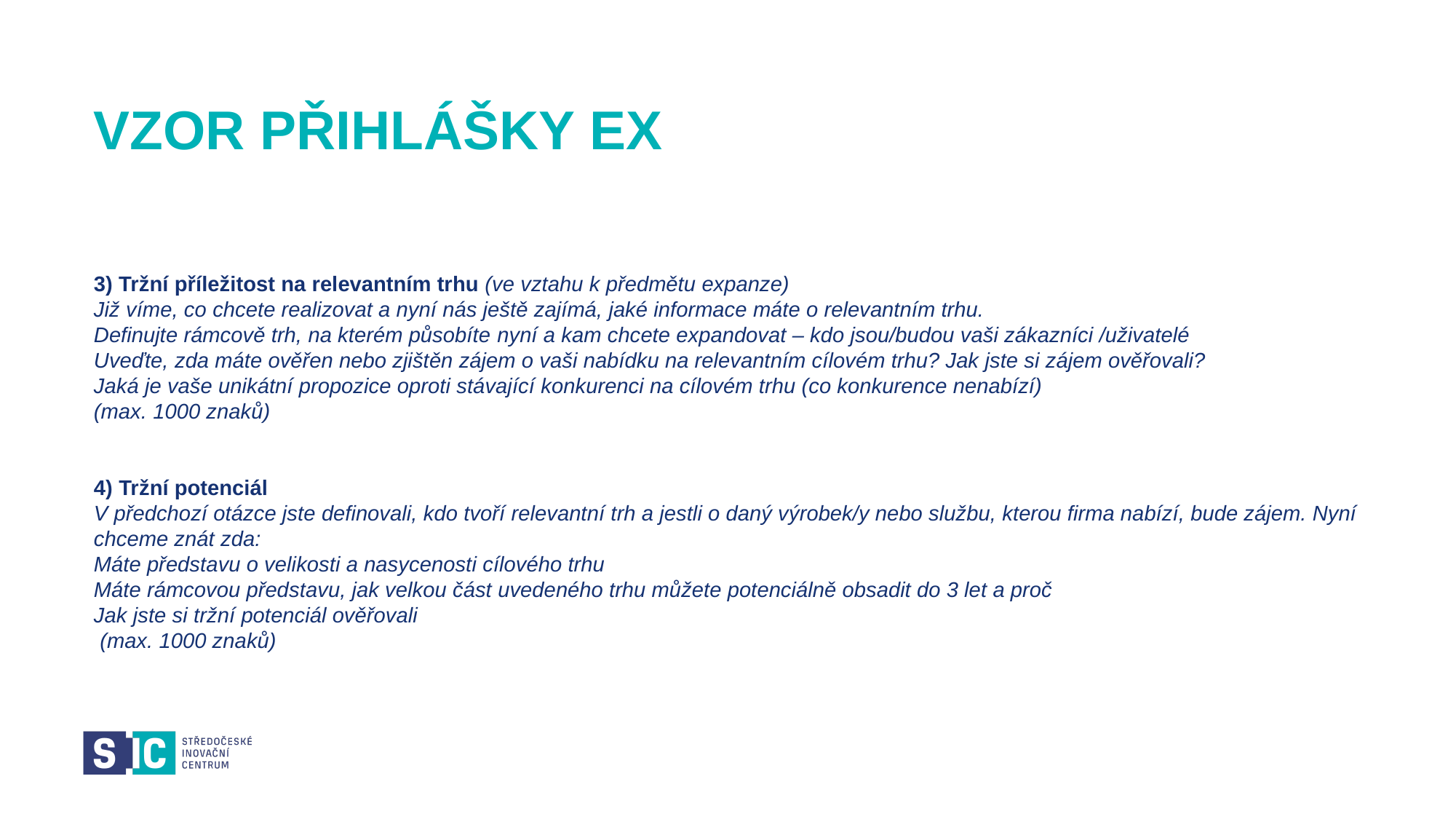

# VZOR PŘIHLÁŠKY EX
3) Tržní příležitost na relevantním trhu (ve vztahu k předmětu expanze)
Již víme, co chcete realizovat a nyní nás ještě zajímá, jaké informace máte o relevantním trhu.
Definujte rámcově trh, na kterém působíte nyní a kam chcete expandovat – kdo jsou/budou vaši zákazníci /uživatelé
Uveďte, zda máte ověřen nebo zjištěn zájem o vaši nabídku na relevantním cílovém trhu? Jak jste si zájem ověřovali?
Jaká je vaše unikátní propozice oproti stávající konkurenci na cílovém trhu (co konkurence nenabízí)
(max. 1000 znaků)

4) Tržní potenciál
V předchozí otázce jste definovali, kdo tvoří relevantní trh a jestli o daný výrobek/y nebo službu, kterou firma nabízí, bude zájem. Nyní chceme znát zda:
Máte představu o velikosti a nasycenosti cílového trhu
Máte rámcovou představu, jak velkou část uvedeného trhu můžete potenciálně obsadit do 3 let a proč
Jak jste si tržní potenciál ověřovali
 (max. 1000 znaků)